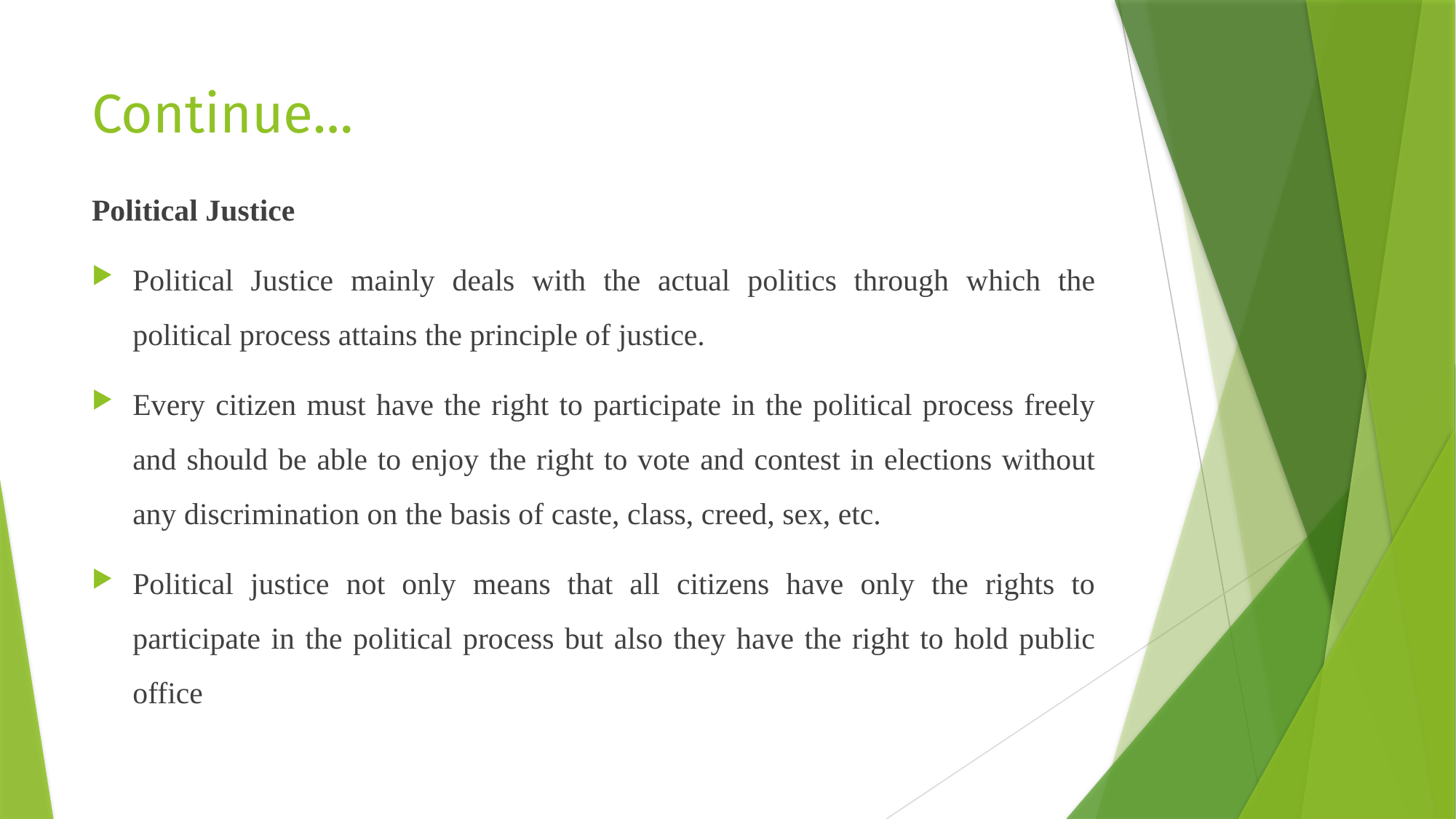

# Continue…
Political Justice
Political Justice mainly deals with the actual politics through which the political process attains the principle of justice.
Every citizen must have the right to participate in the political process freely and should be able to enjoy the right to vote and contest in elections without any discrimination on the basis of caste, class, creed, sex, etc.
Political justice not only means that all citizens have only the rights to participate in the political process but also they have the right to hold public office